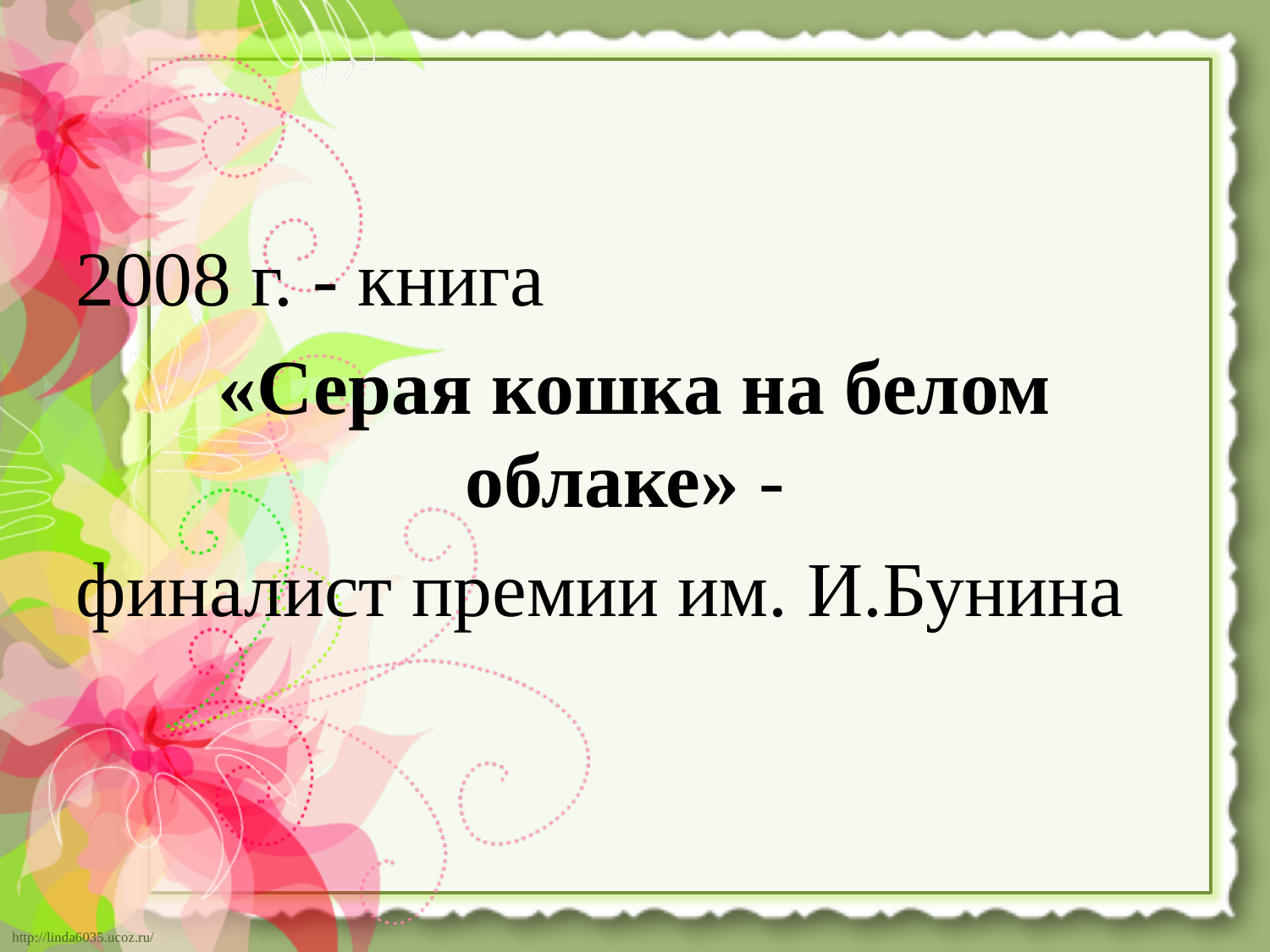

#
2008 г. - книга
«Серая кошка на белом облаке» -
финалист премии им. И.Бунина